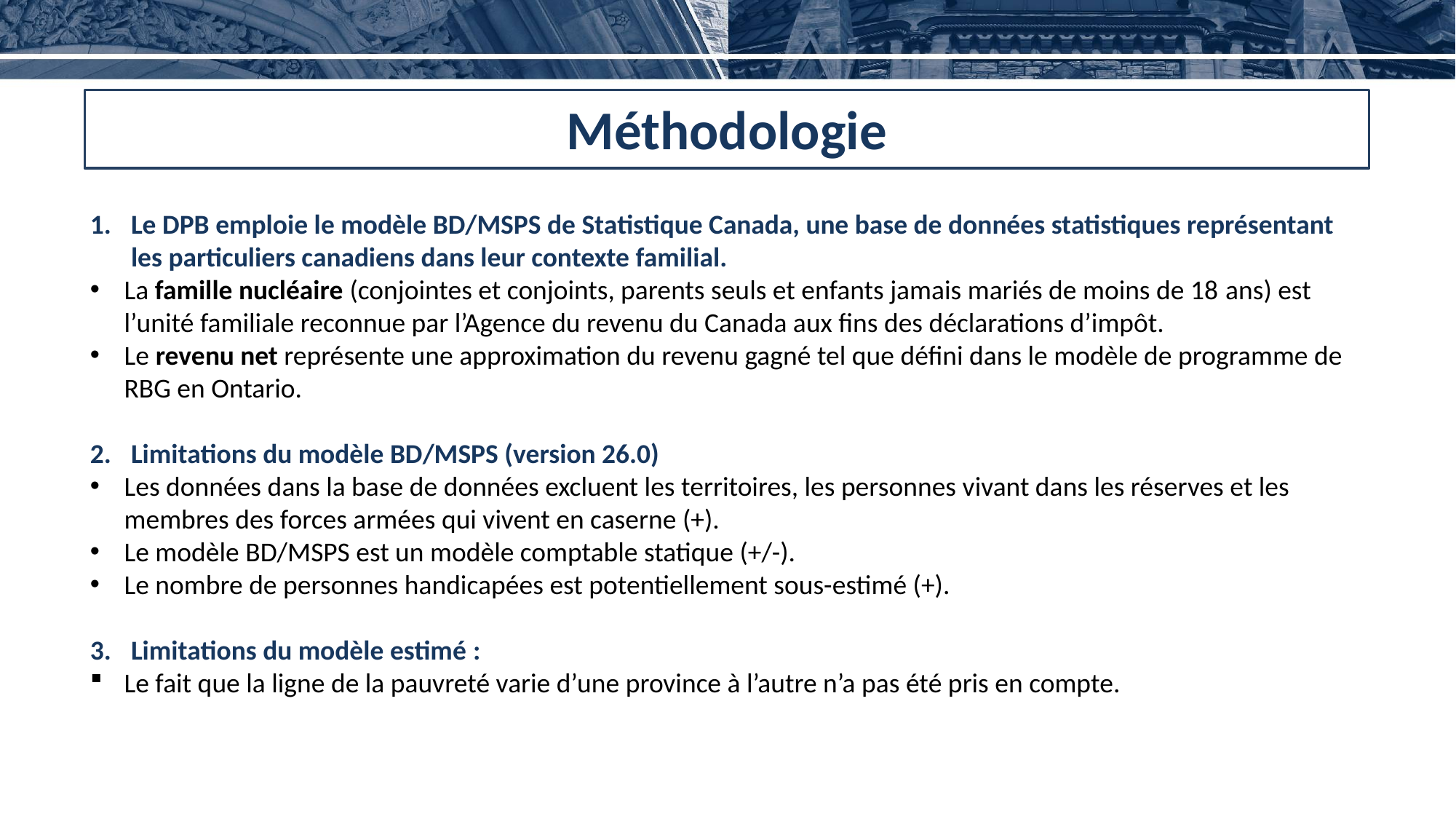

Méthodologie
Le DPB emploie le modèle BD/MSPS de Statistique Canada, une base de données statistiques représentant les particuliers canadiens dans leur contexte familial.
La famille nucléaire (conjointes et conjoints, parents seuls et enfants jamais mariés de moins de 18 ans) est l’unité familiale reconnue par l’Agence du revenu du Canada aux fins des déclarations d’impôt.
Le revenu net représente une approximation du revenu gagné tel que défini dans le modèle de programme de RBG en Ontario.

Limitations du modèle BD/MSPS (version 26.0)
Les données dans la base de données excluent les territoires, les personnes vivant dans les réserves et les membres des forces armées qui vivent en caserne (+).
Le modèle BD/MSPS est un modèle comptable statique (+/-).
Le nombre de personnes handicapées est potentiellement sous-estimé (+).

Limitations du modèle estimé :
Le fait que la ligne de la pauvreté varie d’une province à l’autre n’a pas été pris en compte.